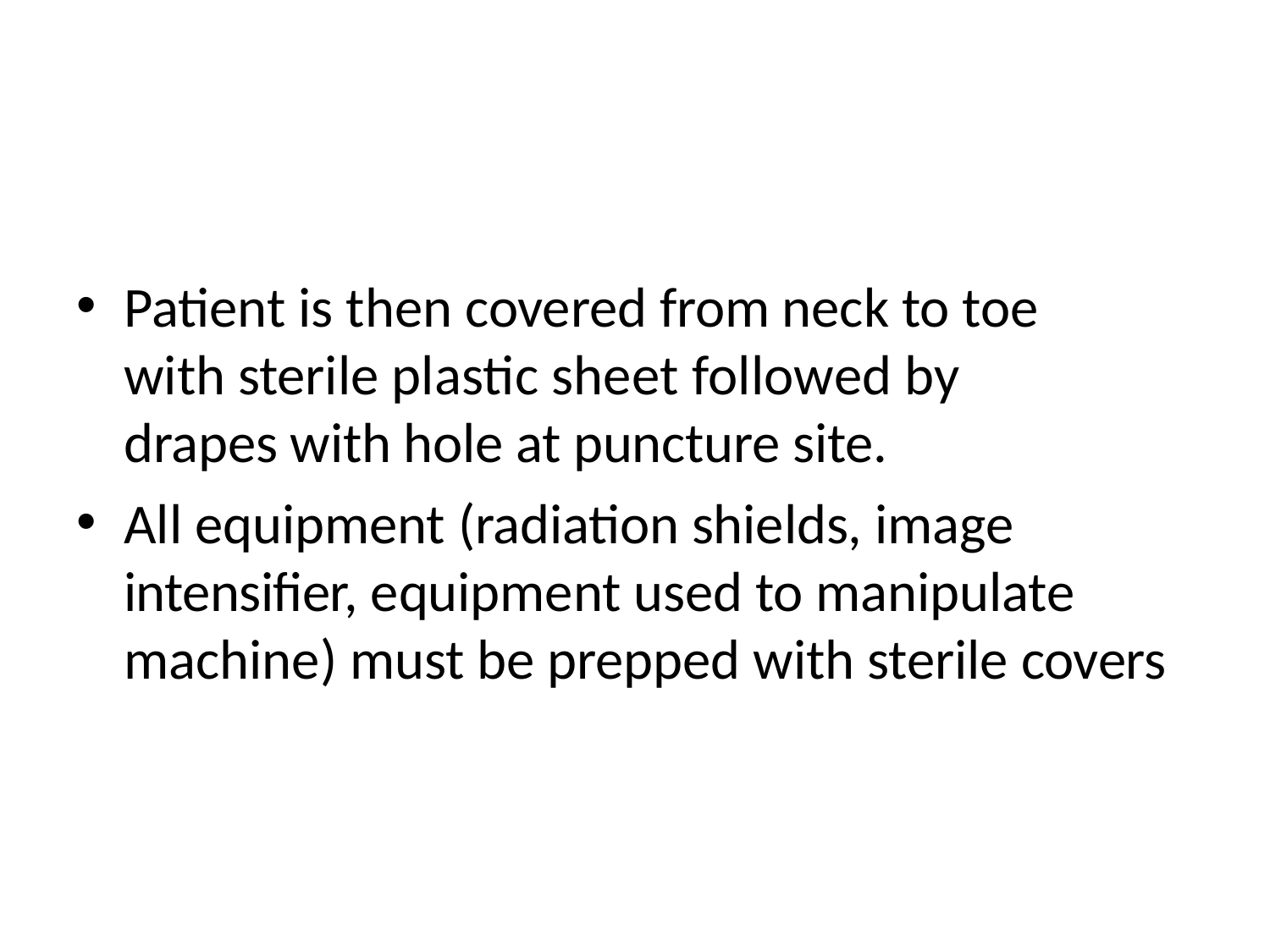

#
Patient is then covered from neck to toe  with sterile plastic sheet followed by drapes with hole at puncture site.
All equipment (radiation shields, image  intensifier, equipment used to manipulate  machine) must be prepped with sterile covers